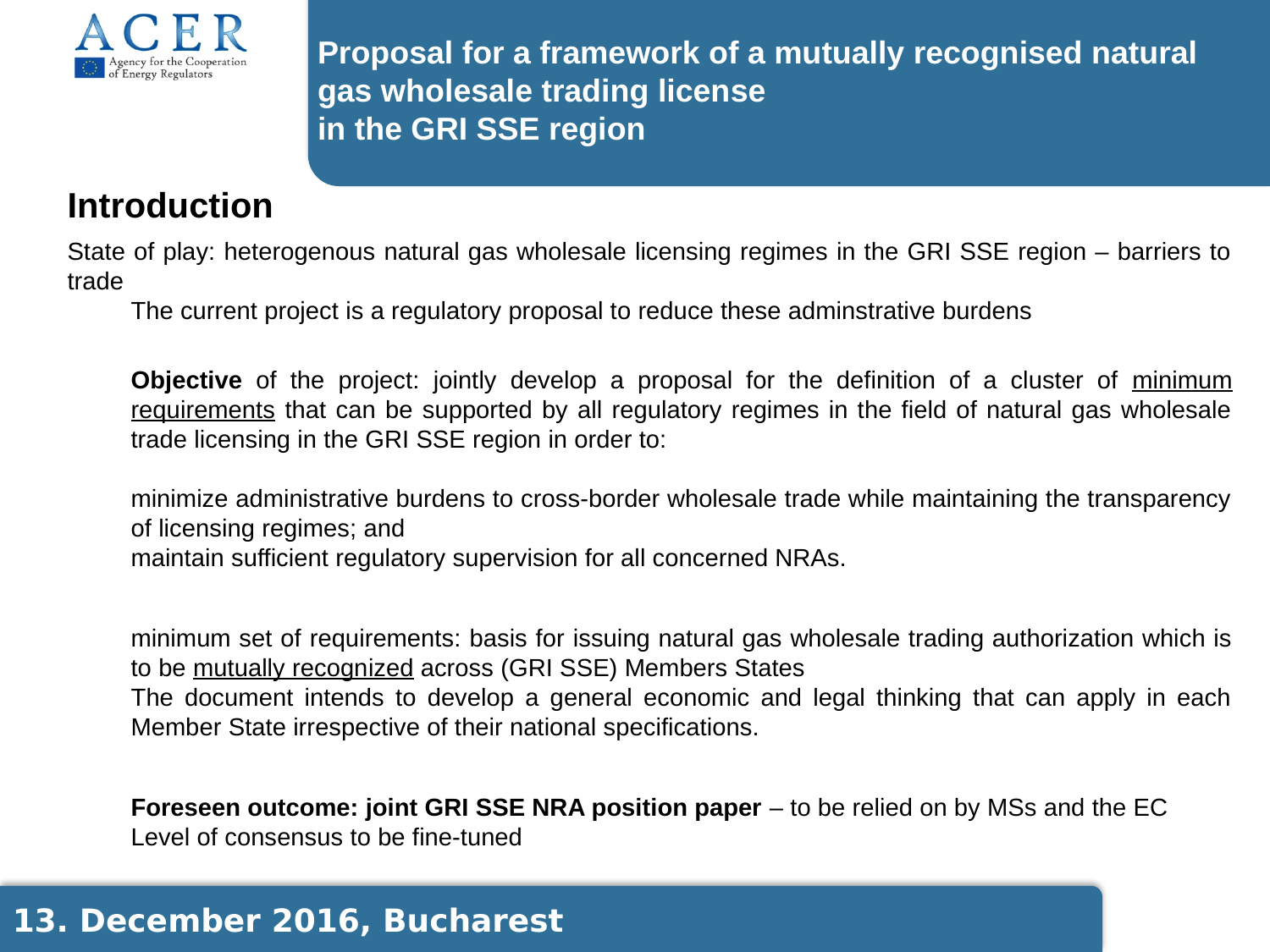

Proposal for a framework of a mutually recognised natural gas wholesale trading license
in the GRI SSE region
Introduction
State of play: heterogenous natural gas wholesale licensing regimes in the GRI SSE region – barriers to trade
The current project is a regulatory proposal to reduce these adminstrative burdens

Objective of the project: jointly develop a proposal for the definition of a cluster of minimum requirements that can be supported by all regulatory regimes in the field of natural gas wholesale trade licensing in the GRI SSE region in order to:

minimize administrative burdens to cross-border wholesale trade while maintaining the transparency of licensing regimes; and
maintain sufficient regulatory supervision for all concerned NRAs.

minimum set of requirements: basis for issuing natural gas wholesale trading authorization which is to be mutually recognized across (GRI SSE) Members States
The document intends to develop a general economic and legal thinking that can apply in each Member State irrespective of their national specifications.

Foreseen outcome: joint GRI SSE NRA position paper – to be relied on by MSs and the EC
Level of consensus to be fine-tuned

13. December 2016, Bucharest